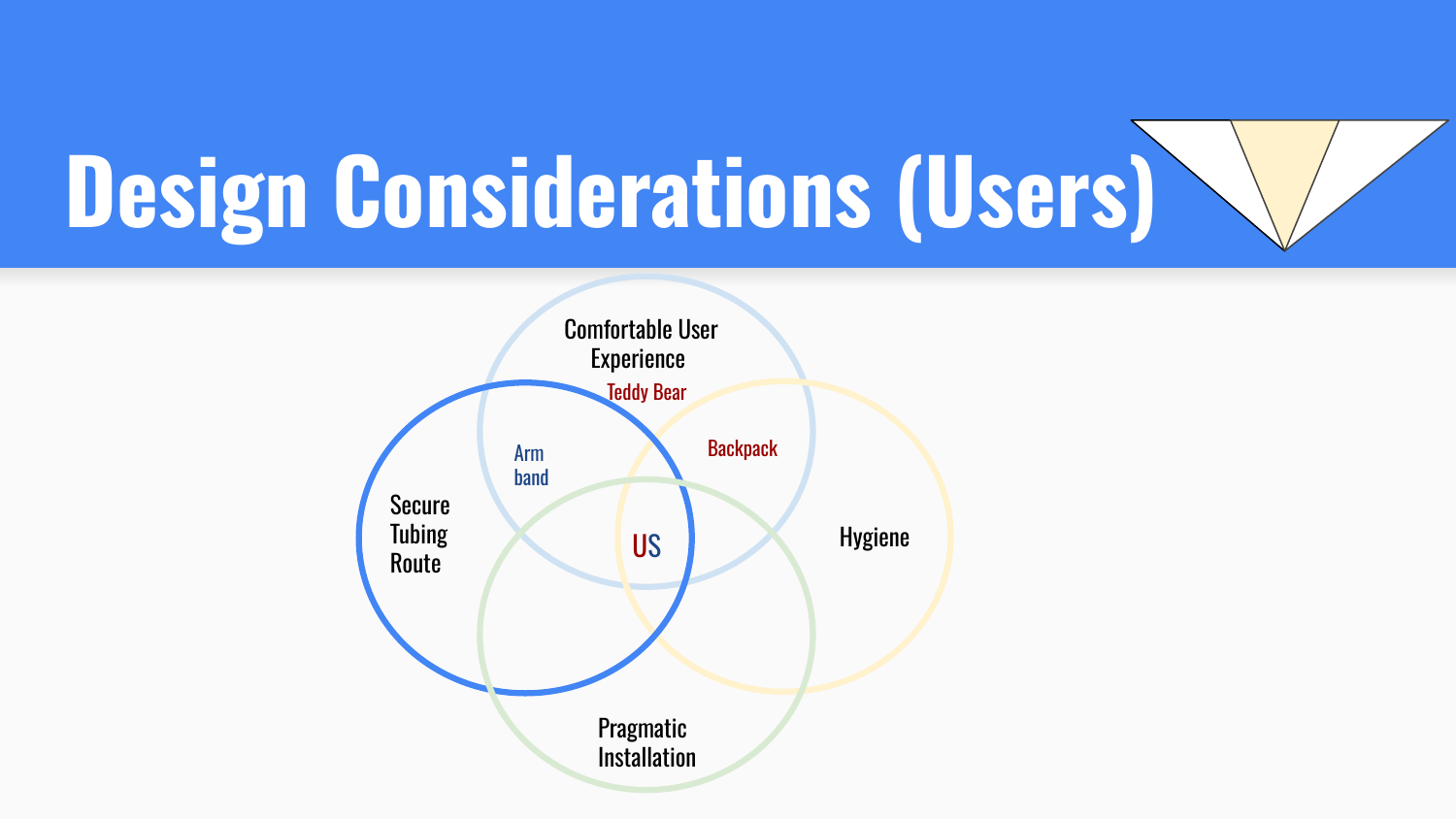

# Design Considerations (Users)

Comfortable User Experience
Teddy Bear

Backpack
Arm band
Secure Tubing Route

Hygiene
US
Pragmatic Installation